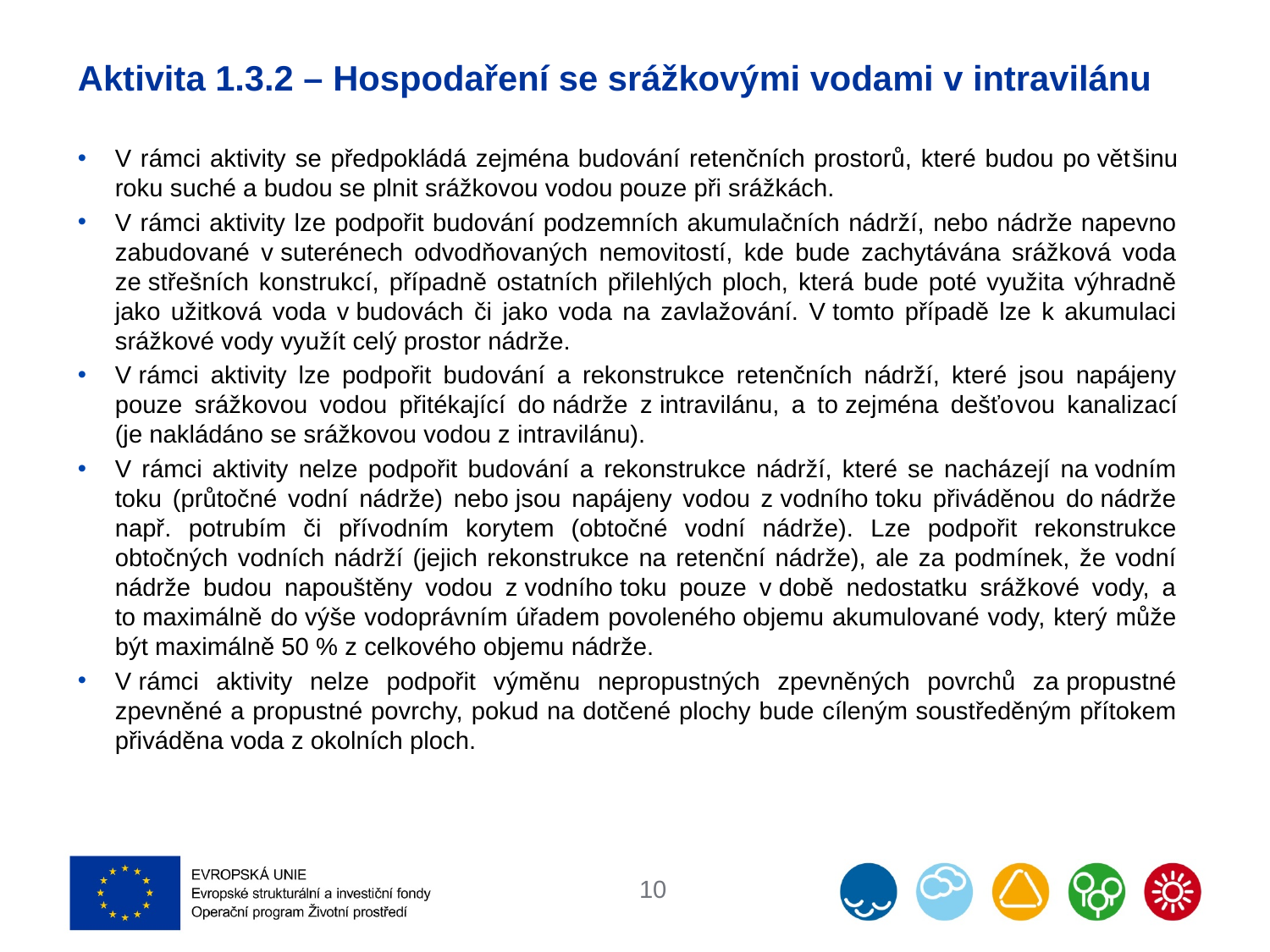

# Aktivita 1.3.2 – Hospodaření se srážkovými vodami v intravilánu
V rámci aktivity se předpokládá zejména budování retenčních prostorů, které budou po vět­šinu roku suché a budou se plnit srážkovou vodou pouze při srážkách.
V rámci aktivity lze podpořit budování podzemních akumulačních nádrží, nebo nádrže napevno zabudované v suterénech odvodňovaných nemovitostí, kde bude zachytávána srážková voda ze střešních konstrukcí, případně ostatních přilehlých ploch, která bude poté využita výhradně jako užitková voda v budovách či jako voda na zavlažování. V tomto případě lze k akumulaci srážkové vody využít celý prostor nádrže.
V rámci aktivity lze podpořit budování a rekonstrukce retenčních nádrží, které jsou napájeny pouze srážkovou vodou přitékající do nádrže z intravilánu, a to zejména dešťo­vou kanalizací (je nakládáno se srážkovou vodou z intravilánu).
V rámci aktivity nelze podpořit budování a rekonstrukce nádrží, které se nacházejí na vodním toku (průtočné vodní nádrže) nebo jsou napájeny vodou z vodního toku přiváděnou do nádrže např. potrubím či přívodním korytem (obtočné vodní nádrže). Lze podpořit rekonstrukce obtočných vodních nádrží (jejich rekonstrukce na retenční nádrže), ale za podmínek, že vodní nádrže budou napouštěny vodou z vodního toku pouze v době nedostatku srážkové vody, a to maximálně do výše vodoprávním úřadem povoleného objemu akumulované vody, který může být maximálně 50 % z celkové­ho objemu nádrže.
V rámci aktivity nelze podpořit výměnu nepropustných zpevněných povrchů za propustné zpevněné a propustné povrchy, pokud na dotčené plochy bude cíleným soustředěným přítokem přiváděna voda z okolních ploch.
10